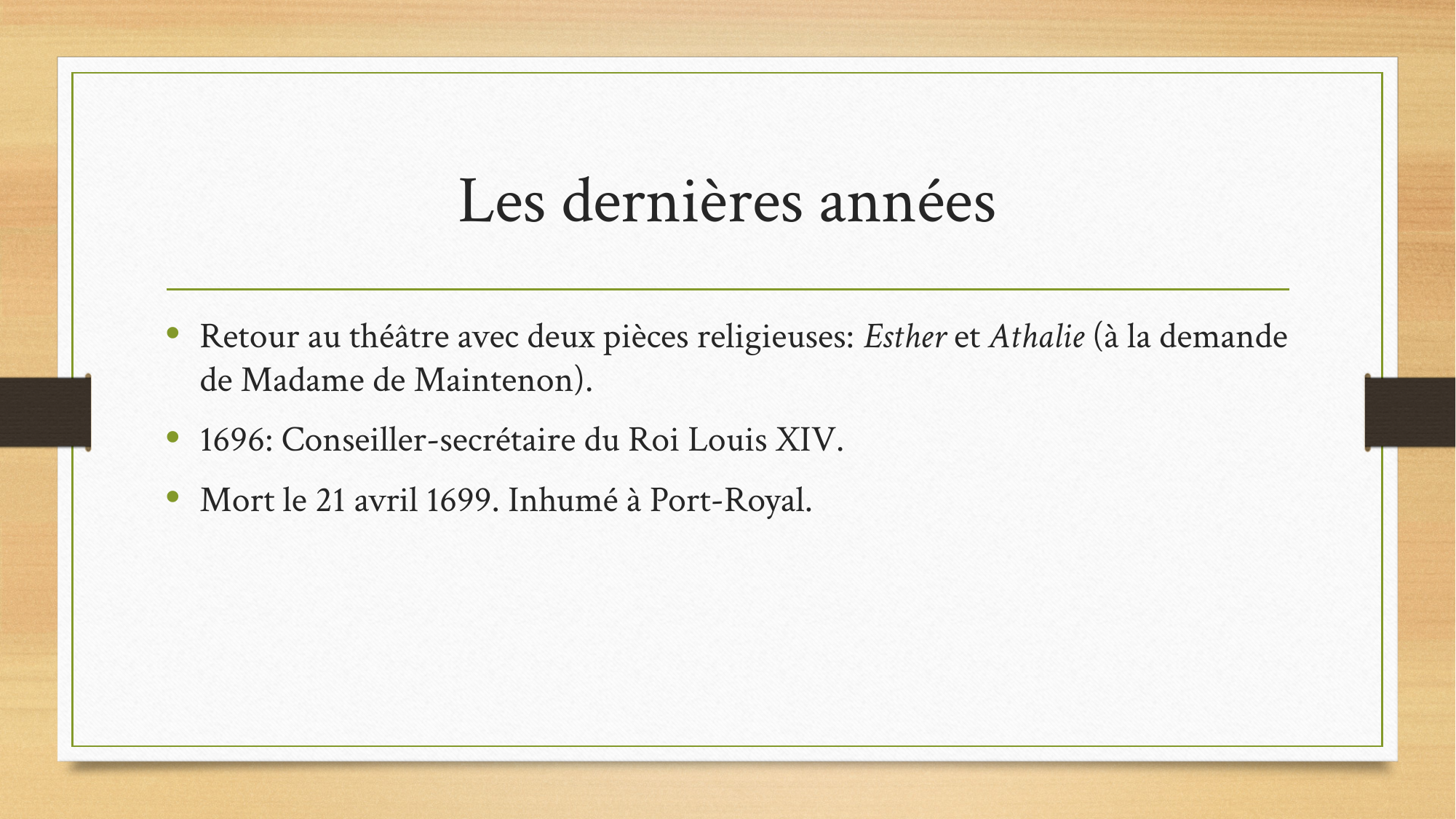

# Les dernières années
Retour au théâtre avec deux pièces religieuses: Esther et Athalie (à la demande de Madame de Maintenon).
1696: Conseiller-secrétaire du Roi Louis XIV.
Mort le 21 avril 1699. Inhumé à Port-Royal.